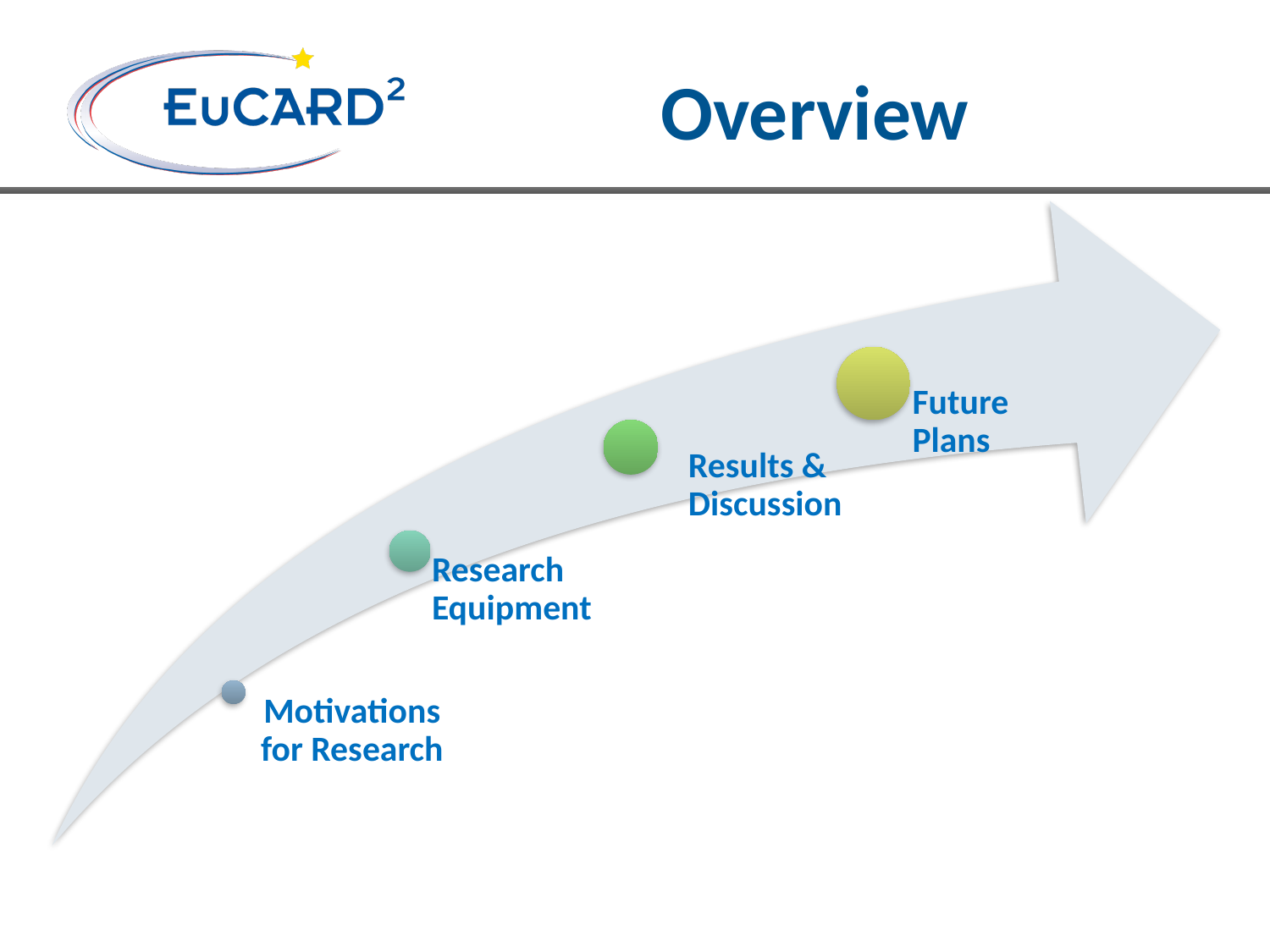

Overview
Motivations for Research
Research Equipment
Results & Discussion
Future Plans